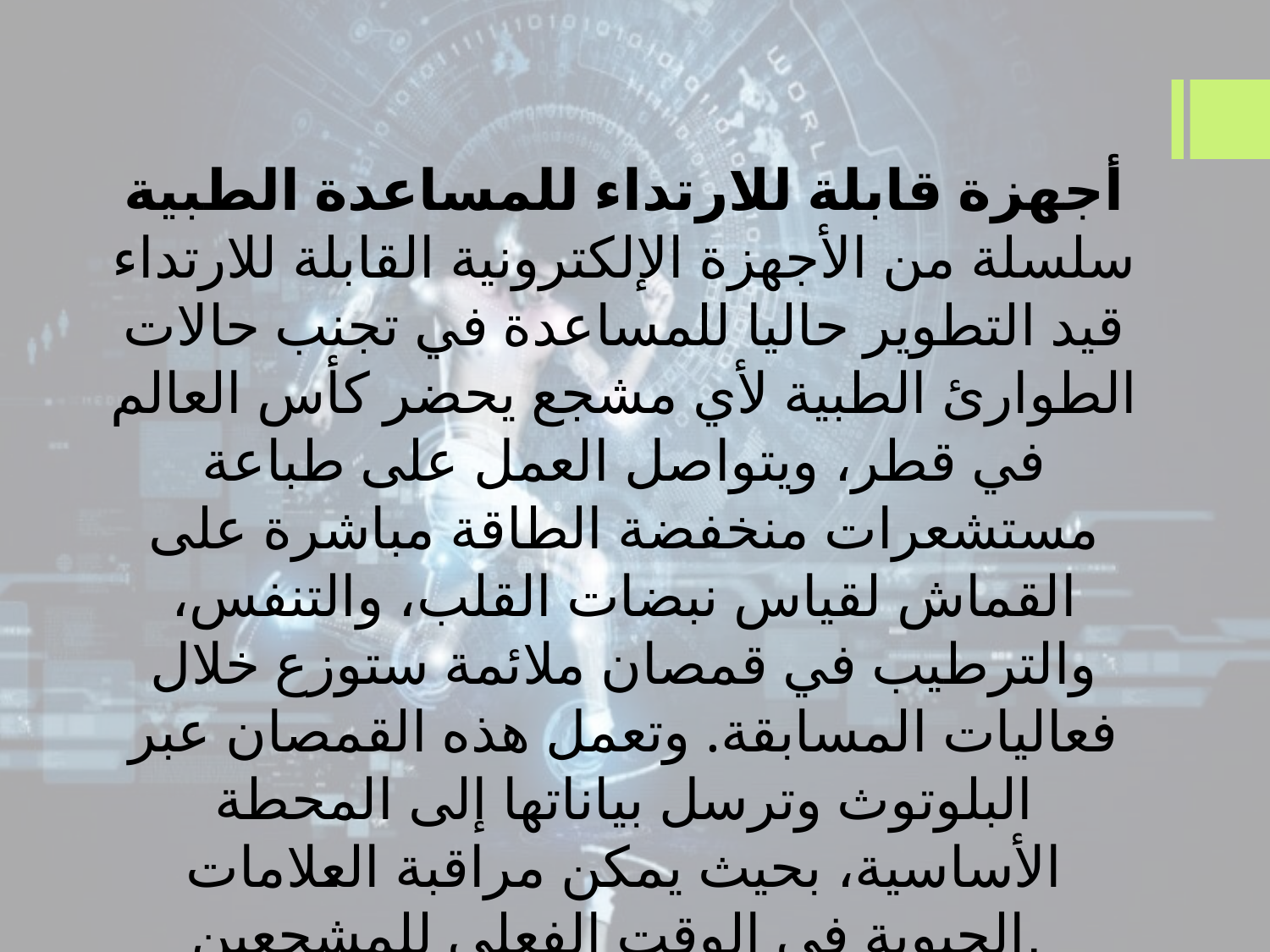

أجهزة قابلة للارتداء للمساعدة الطبية
سلسلة من الأجهزة الإلكترونية القابلة للارتداء قيد التطوير حاليا للمساعدة في تجنب حالات الطوارئ الطبية لأي مشجع يحضر كأس العالم في قطر، ويتواصل العمل على طباعة مستشعرات منخفضة الطاقة مباشرة على القماش لقياس نبضات القلب، والتنفس، والترطيب في قمصان ملائمة ستوزع خلال فعاليات المسابقة. وتعمل هذه القمصان عبر البلوتوث وترسل بياناتها إلى المحطة الأساسية، بحيث يمكن مراقبة العلامات الحيوية في الوقت الفعلي للمشجعين.